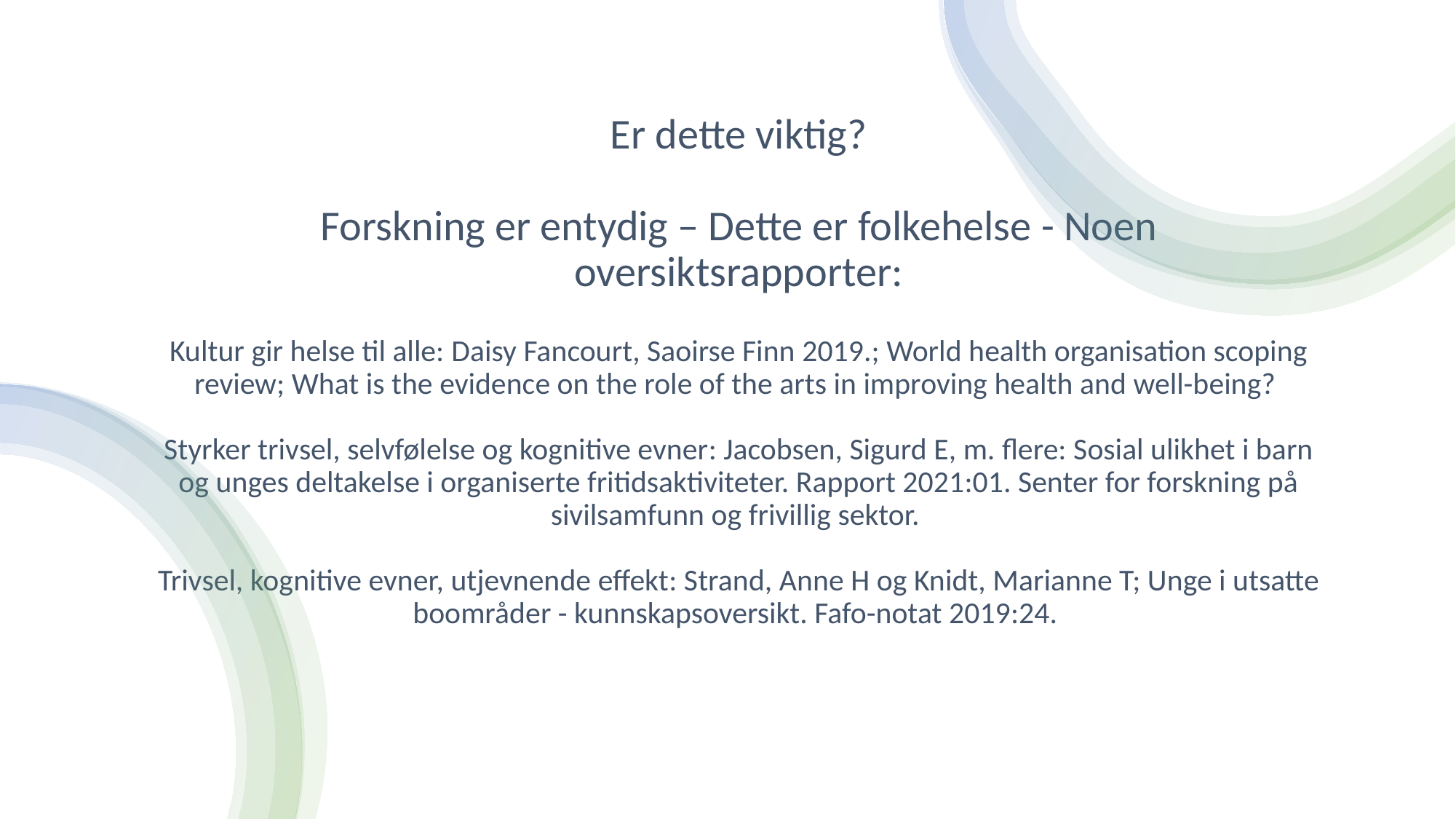

# Er dette viktig? Forskning er entydig – Dette er folkehelse - Noen oversiktsrapporter: Kultur gir helse til alle: Daisy Fancourt, Saoirse Finn 2019.; World health organisation scoping review; What is the evidence on the role of the arts in improving health and well-being? Styrker trivsel, selvfølelse og kognitive evner: Jacobsen, Sigurd E, m. flere: Sosial ulikhet i barn og unges deltakelse i organiserte fritidsaktiviteter. Rapport 2021:01. Senter for forskning på sivilsamfunn og frivillig sektor. Trivsel, kognitive evner, utjevnende effekt: Strand, Anne H og Knidt, Marianne T; Unge i utsatte boområder - kunnskapsoversikt. Fafo-notat 2019:24.